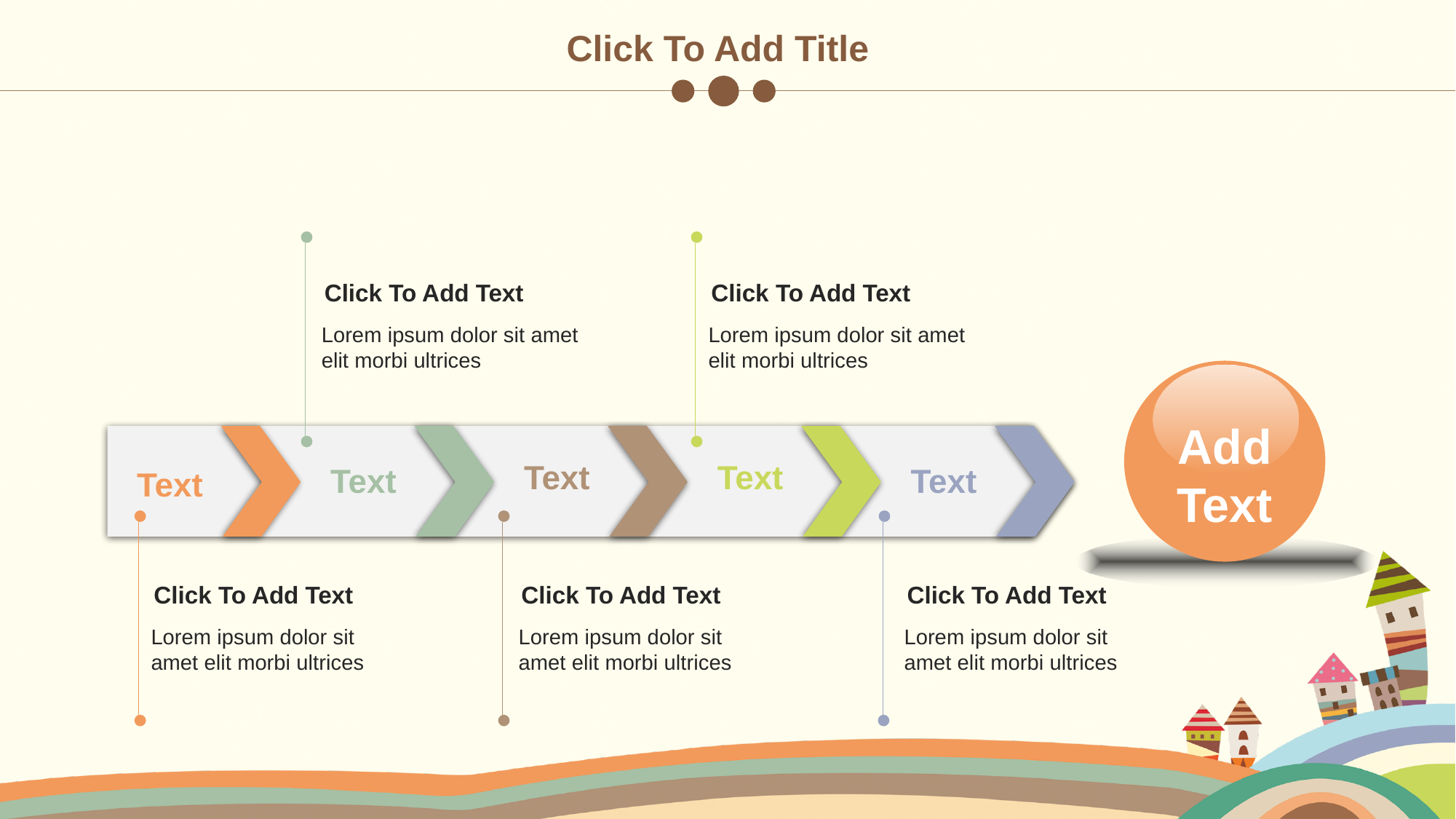

Click To Add Title

Click To Add Text
Click To Add Text
Lorem ipsum dolor sit amet elit morbi ultrices
Lorem ipsum dolor sit amet elit morbi ultrices
Add Text

Text
Text
Text
Text
Text

Click To Add Text
Click To Add Text
Click To Add Text
Lorem ipsum dolor sit amet elit morbi ultrices
Lorem ipsum dolor sit amet elit morbi ultrices
Lorem ipsum dolor sit amet elit morbi ultrices